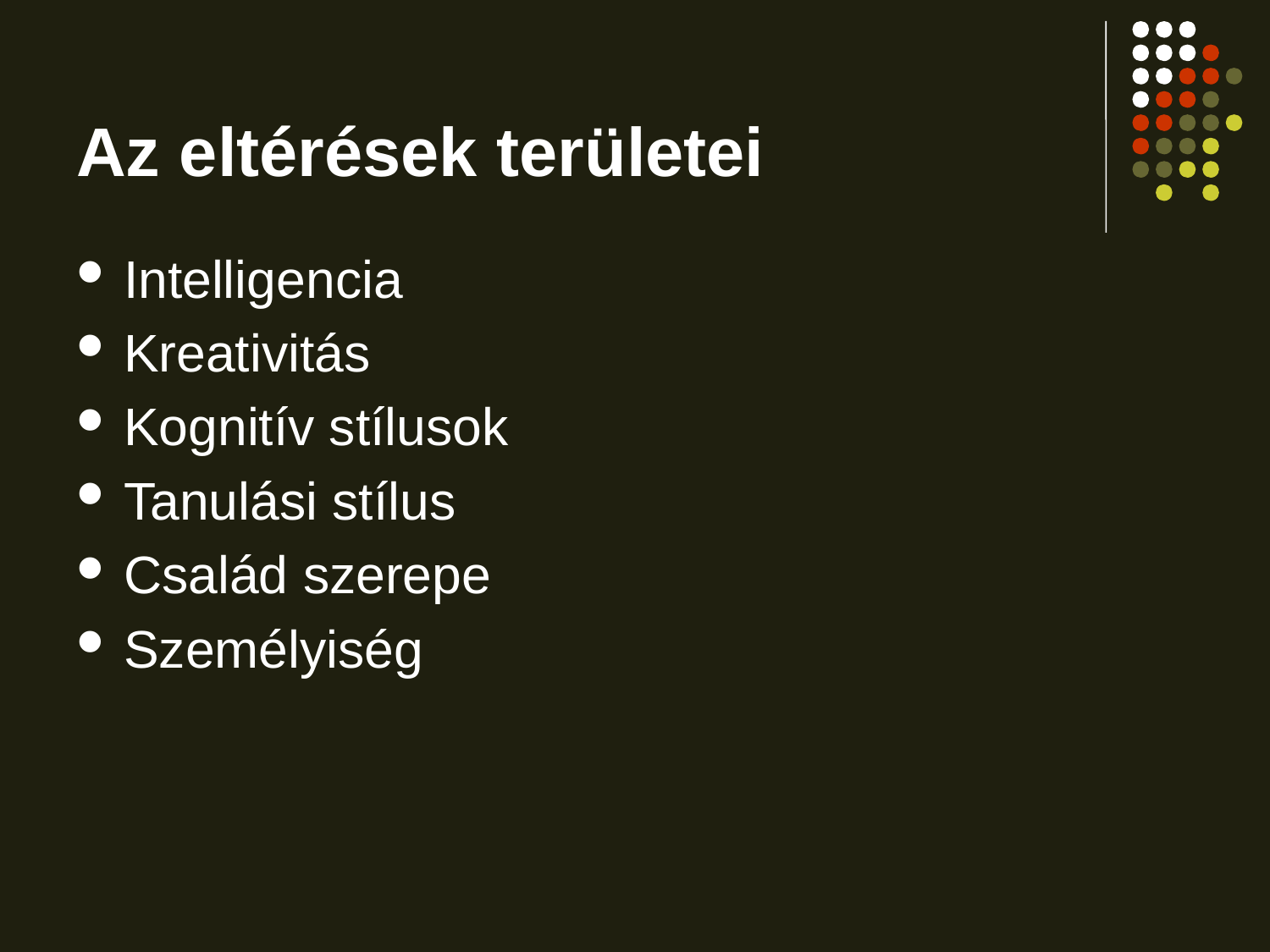

# Az eltérések területei
Intelligencia
Kreativitás
Kognitív stílusok
Tanulási stílus
Család szerepe
Személyiség